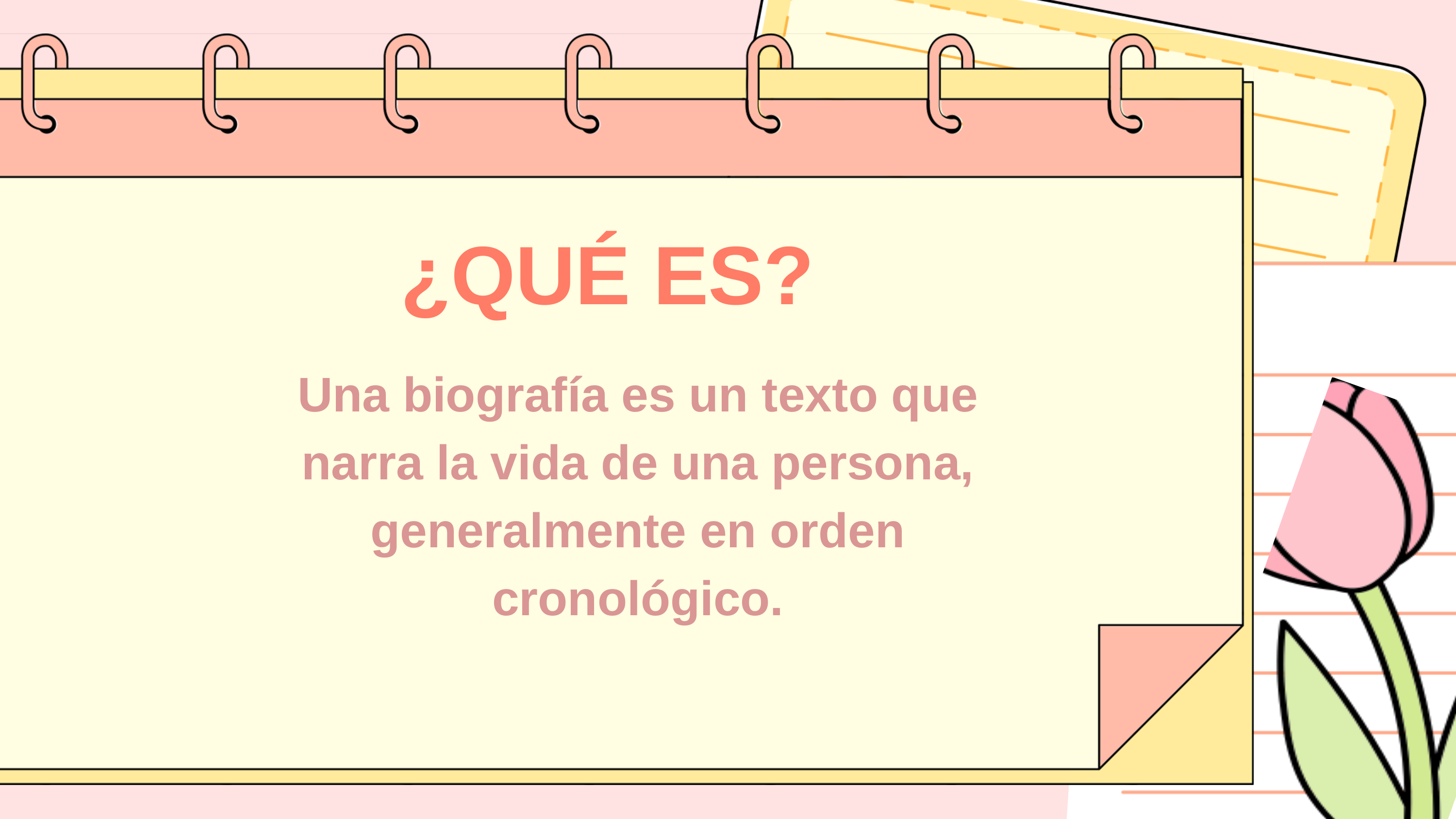

¿QUÉ ES?

Una biografía es un texto que narra la vida de una persona, generalmente en orden cronológico.